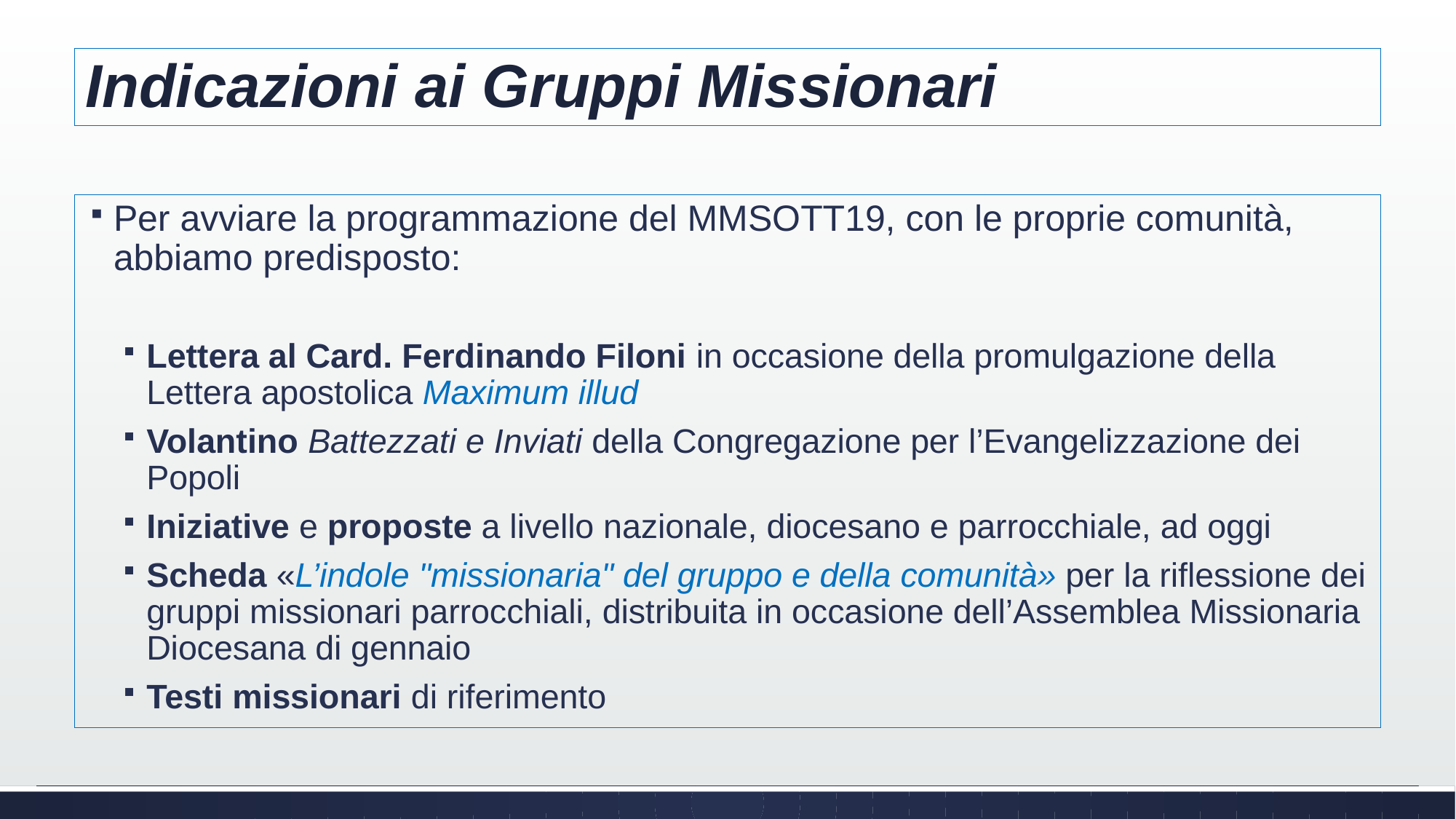

# Indicazioni ai Gruppi Missionari
Per avviare la programmazione del MMSOTT19, con le proprie comunità, abbiamo predisposto:

Lettera al Card. Ferdinando Filoni in occasione della promulgazione della Lettera apostolica Maximum illud
Volantino Battezzati e Inviati della Congregazione per l’Evangelizzazione dei Popoli
Iniziative e proposte a livello nazionale, diocesano e parrocchiale, ad oggi
Scheda «L’indole "missionaria" del gruppo e della comunità» per la riflessione dei gruppi missionari parrocchiali, distribuita in occasione dell’Assemblea Missionaria Diocesana di gennaio
Testi missionari di riferimento